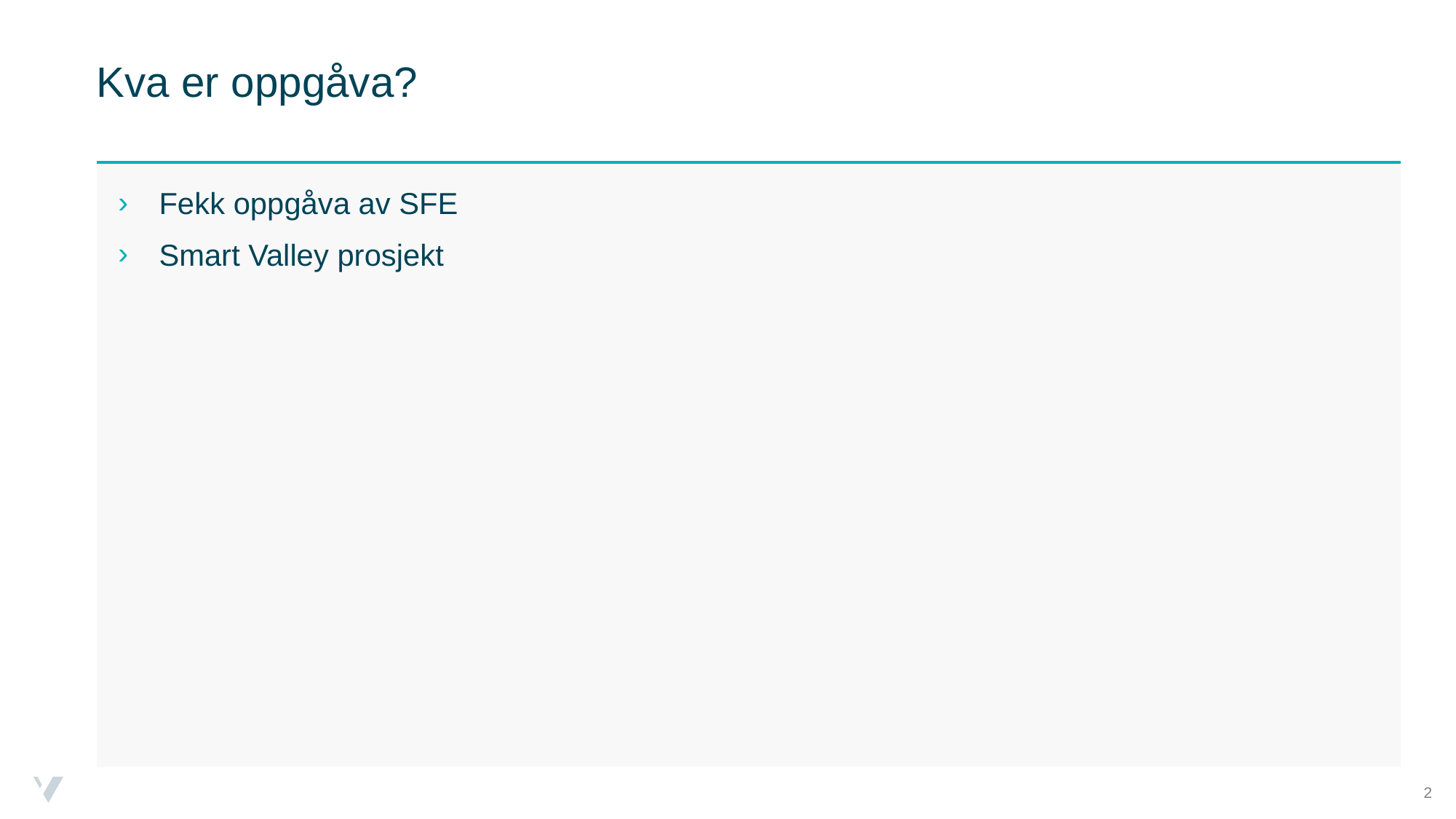

# Kva er oppgåva?
Fekk oppgåva av SFE
Smart Valley prosjekt

2